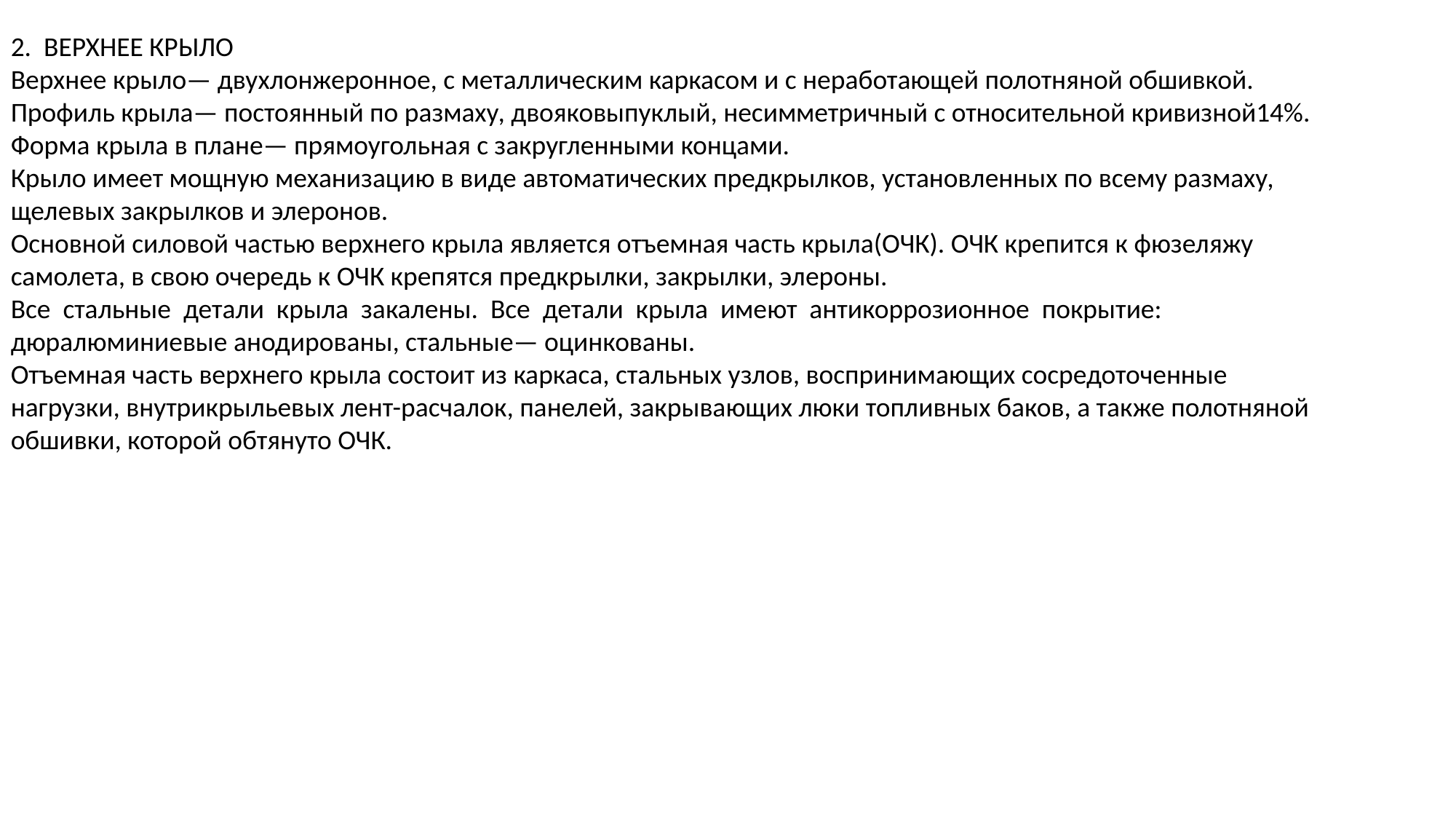

2.  ВЕРХНЕЕ КРЫЛО
Верхнее крыло— двухлонжеронное, с металлическим каркасом и с неработающей полотняной обшивкой.
Профиль крыла— постоянный по размаху, двояковыпуклый, несимметричный с относительной кривизной14%.
Форма крыла в плане— прямоугольная с закругленными концами.
Крыло имеет мощную механизацию в виде автоматических предкрылков, установленных по всему размаху,
щелевых закрылков и элеронов.
Основной силовой частью верхнего крыла является отъемная часть крыла(ОЧК). ОЧК крепится к фюзеляжу
самолета, в свою очередь к ОЧК крепятся предкрылки, закрылки, элероны.
Все  стальные  детали  крыла  закалены.  Все  детали  крыла  имеют  антикоррозионное  покрытие:
дюралюминиевые анодированы, стальные— оцинкованы.
Отъемная часть верхнего крыла состоит из каркаса, стальных узлов, воспринимающих сосредоточенные
нагрузки, внутрикрыльевых лент-расчалок, панелей, закрывающих люки топливных баков, а также полотняной
обшивки, которой обтянуто ОЧК.